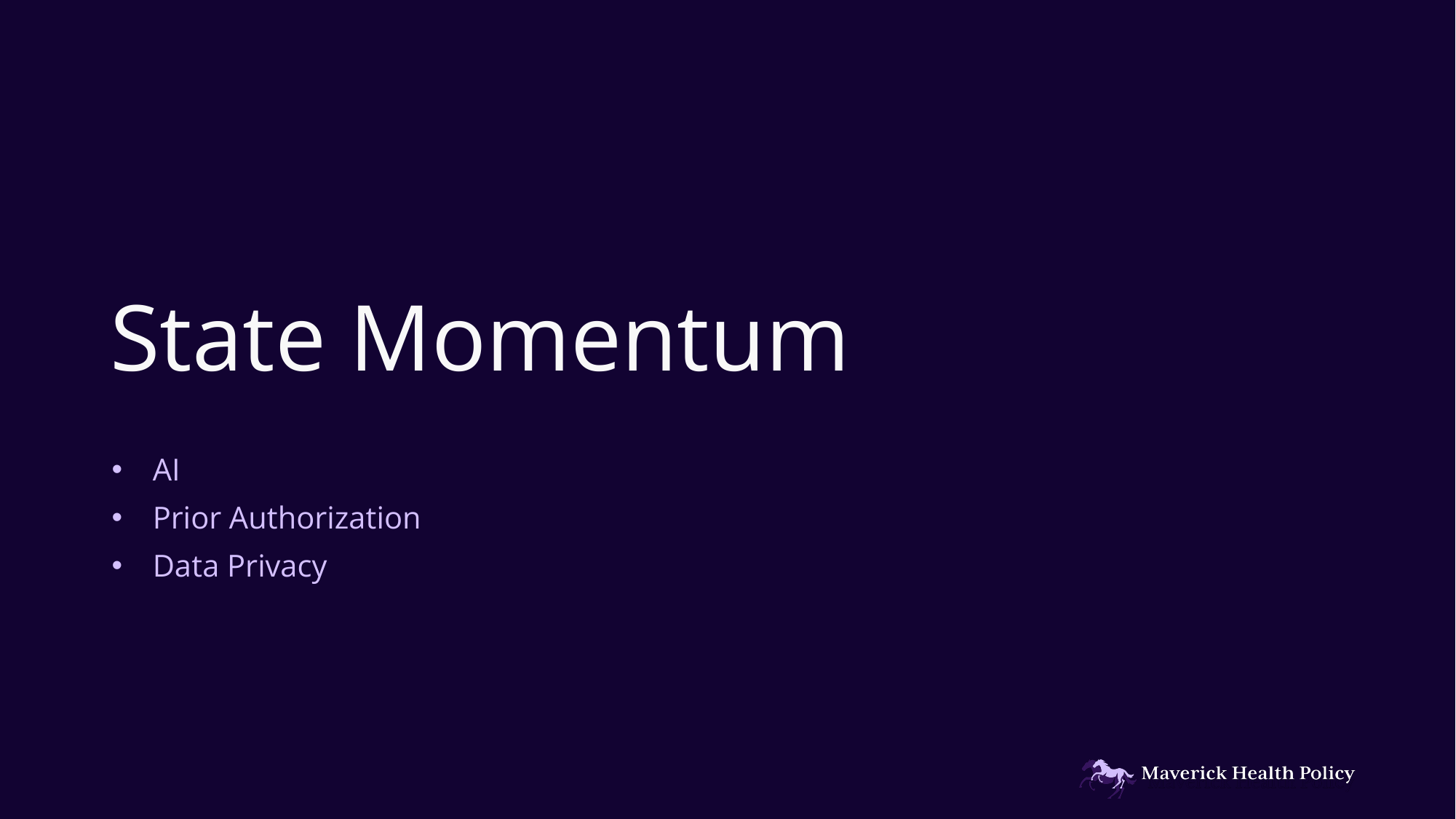

# State Momentum
AI
Prior Authorization
Data Privacy